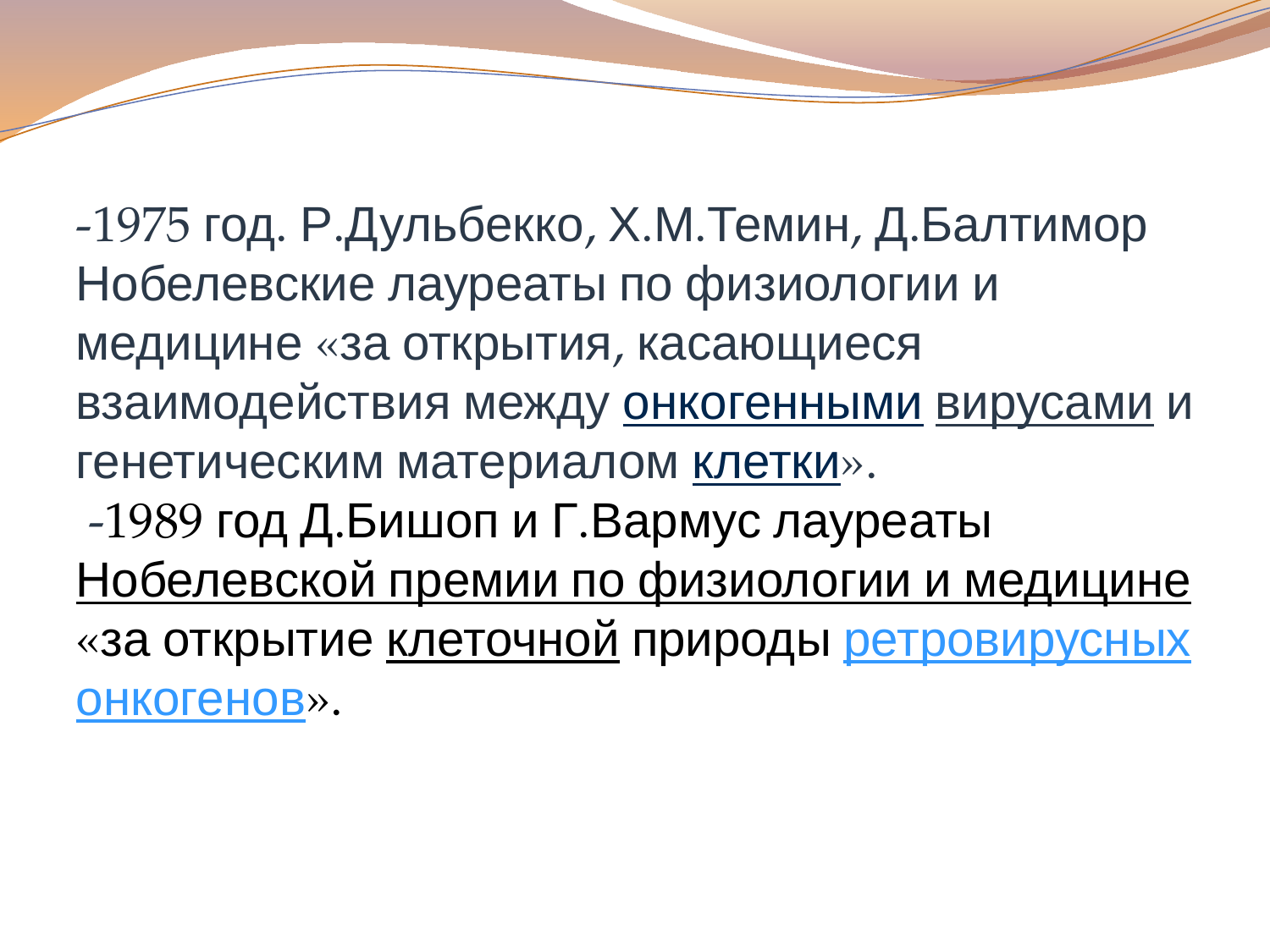

-1975 год. Р.Дульбекко, Х.М.Темин, Д.Балтимор
Нобелевские лауреаты по физиологии и медицине «за открытия, касающиеся взаимодействия между онкогенными вирусами и генетическим материалом клетки».
 -1989 год Д.Бишоп и Г.Вармус лауреаты Нобелевской премии по физиологии и медицине «за открытие клеточной природы ретровирусных онкогенов».